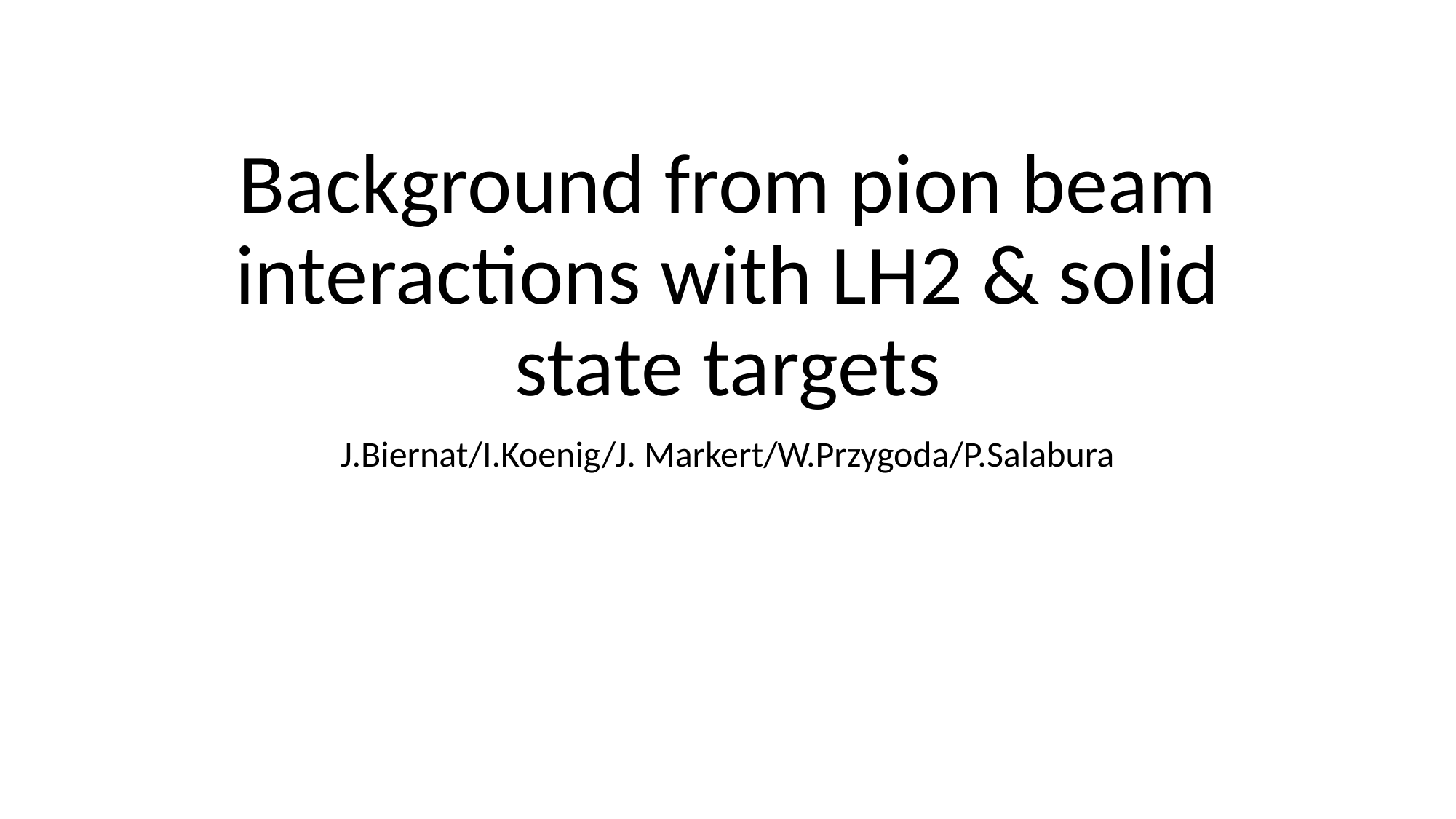

# Background from pion beam interactions with LH2 & solid state targets
J.Biernat/I.Koenig/J. Markert/W.Przygoda/P.Salabura